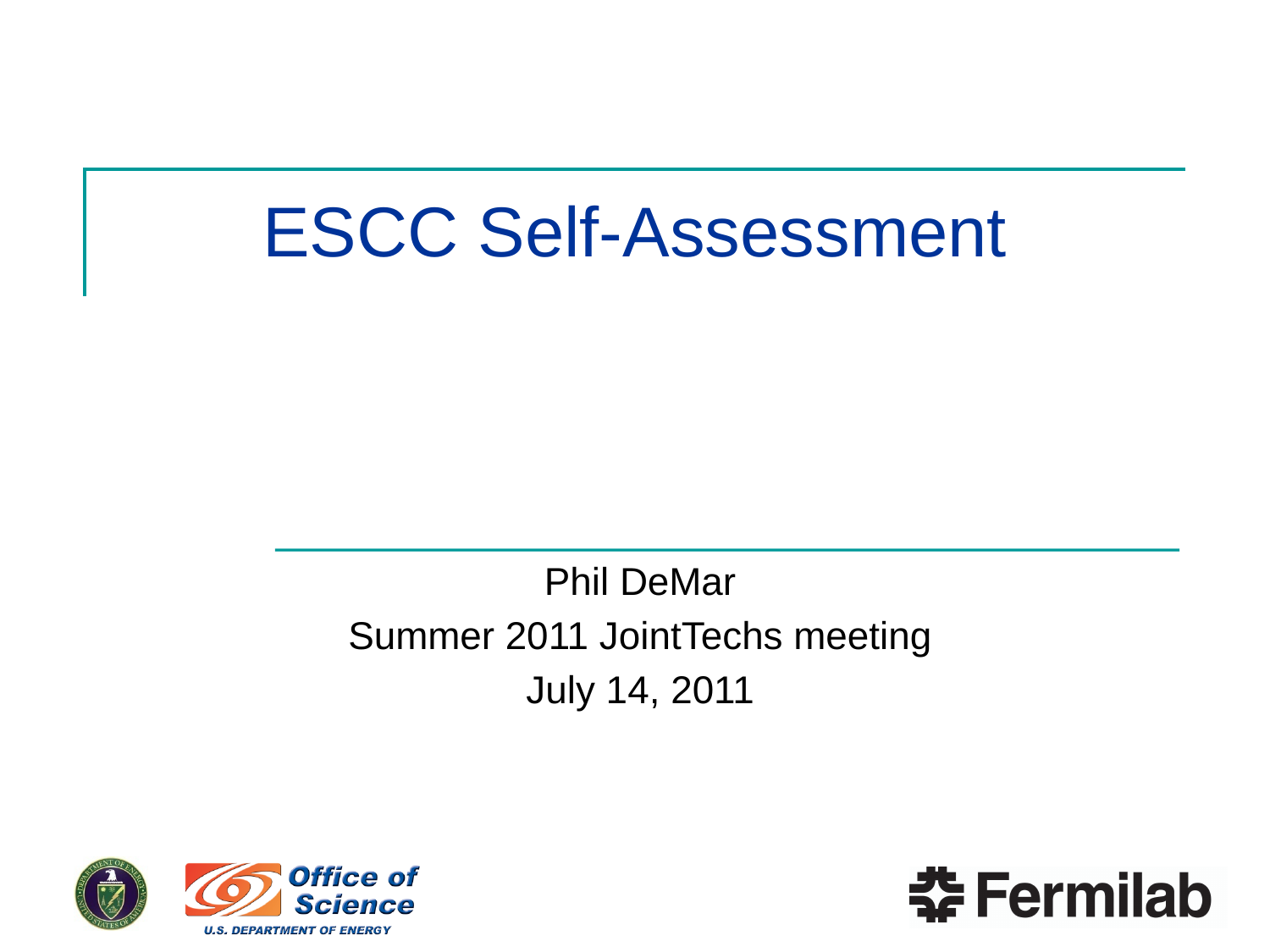

# ESCC Self-Assessment
Phil DeMar
Summer 2011 JointTechs meeting
July 14, 2011